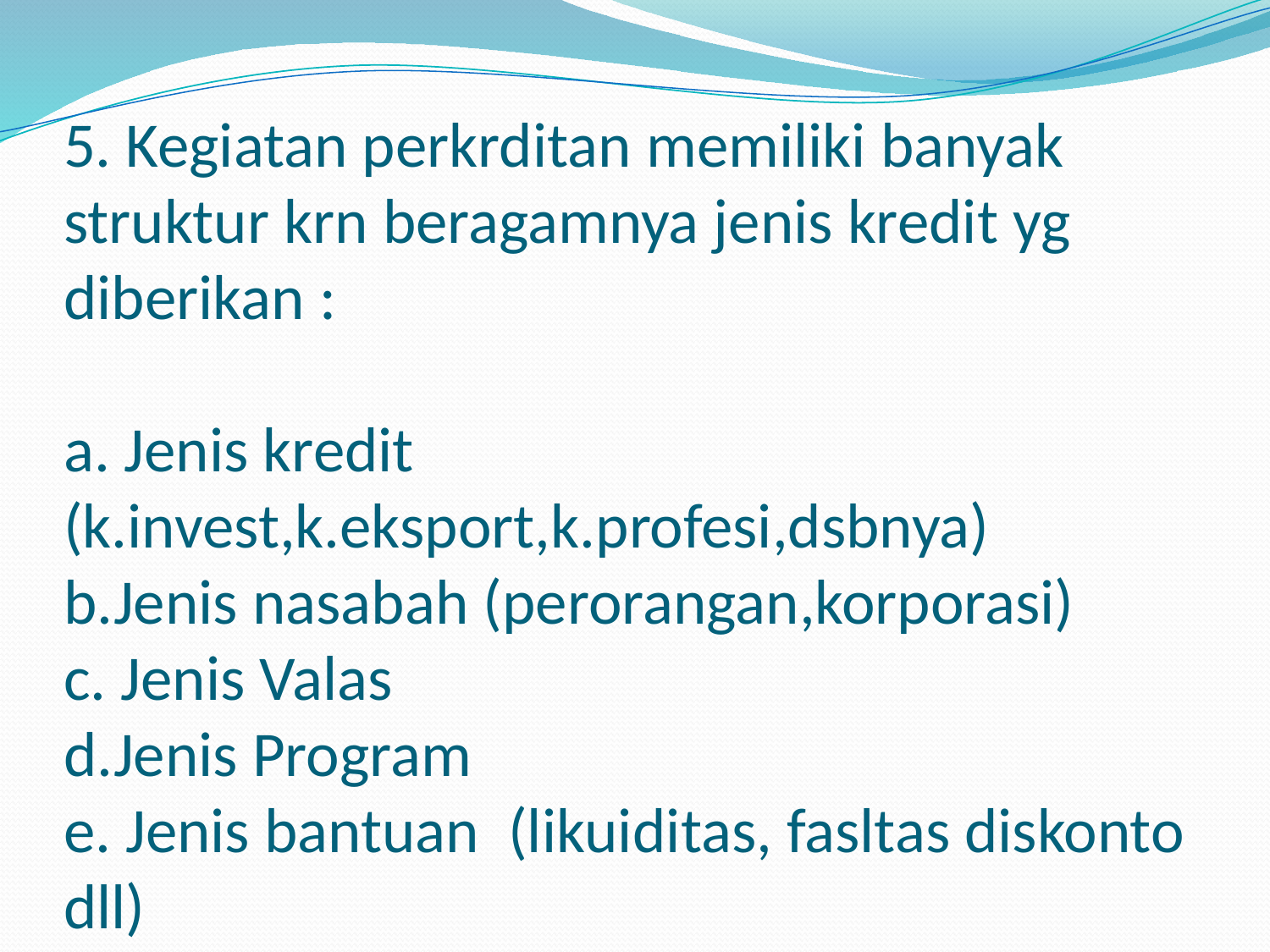

# 5. Kegiatan perkrditan memiliki banyak struktur krn beragamnya jenis kredit yg diberikan : a. Jenis kredit (k.invest,k.eksport,k.profesi,dsbnya) b.Jenis nasabah (perorangan,korporasi) c. Jenis Valas d.Jenis Program e. Jenis bantuan  (likuiditas, fasltas diskonto dll)